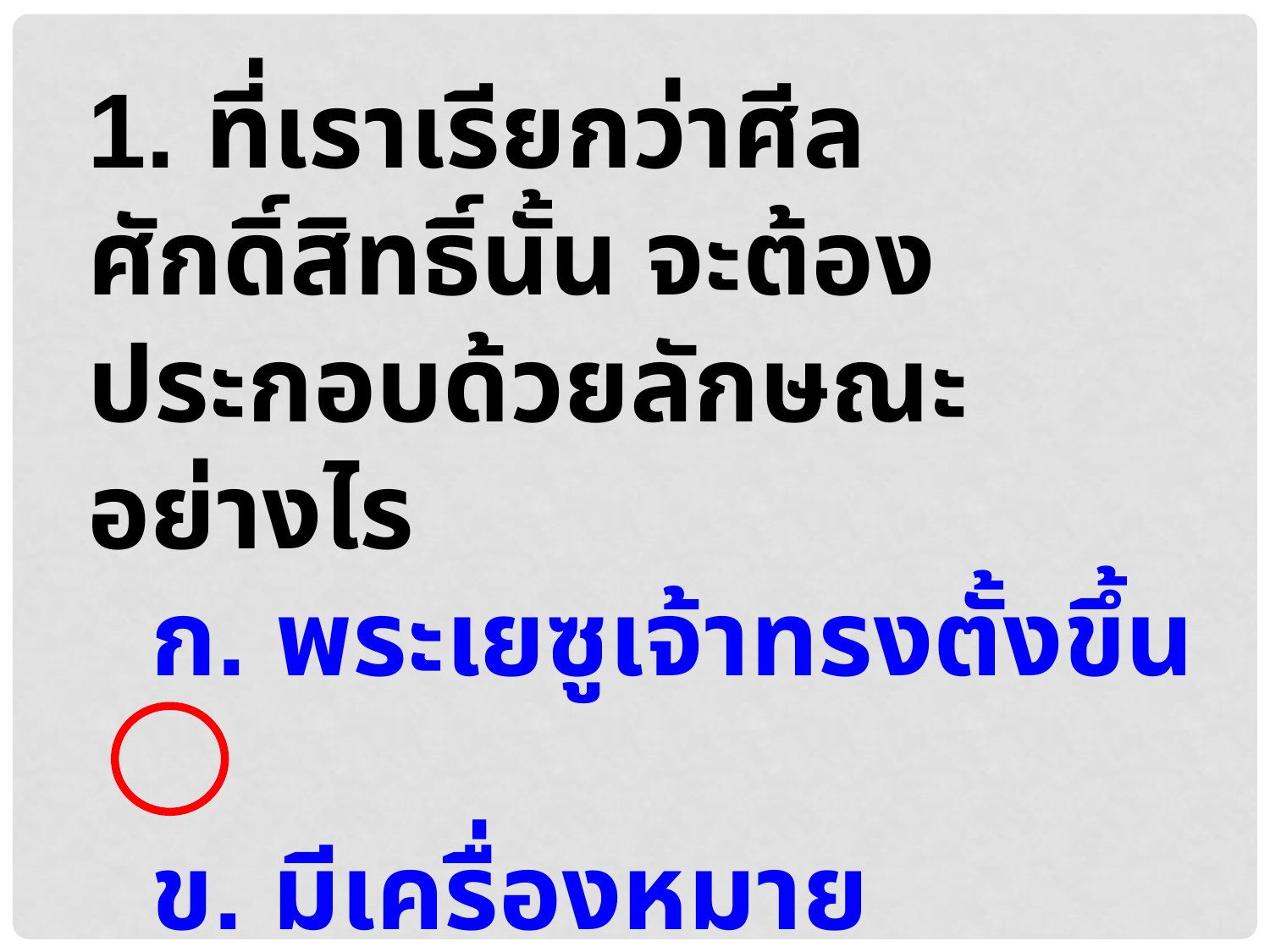

1. ที่เราเรียกว่าศีลศักดิ์สิทธิ์นั้น จะต้องประกอบด้วยลักษณะอย่างไร
ก. พระเยซูเจ้าทรงตั้งขึ้น
ข. มีเครื่องหมายภายนอก
ค. ประทานพระหรรษทานให้
ง. ทั้ง 3 ข้อรวมกัน